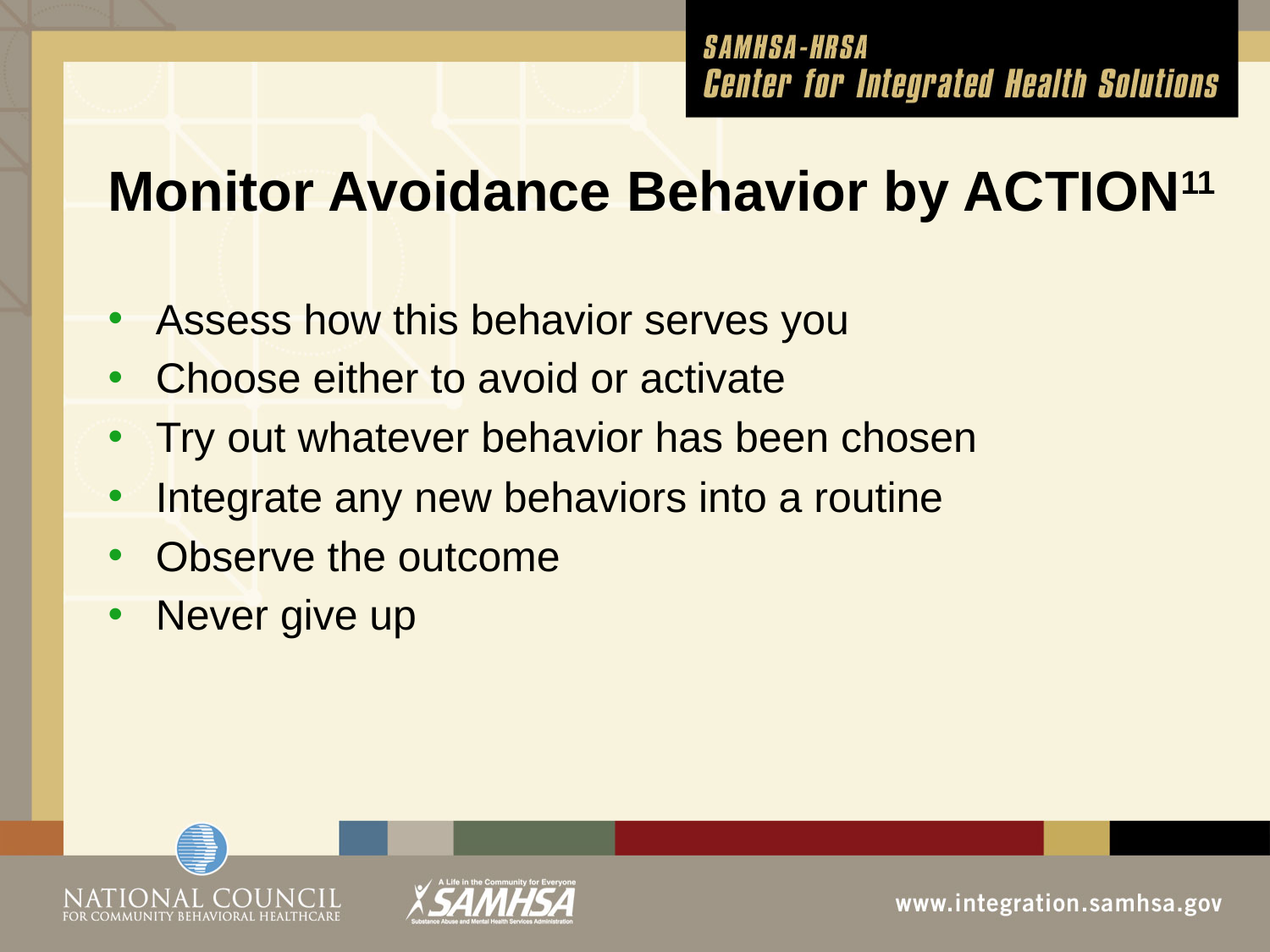

# Monitor Avoidance Behavior by ACTION11
Assess how this behavior serves you
Choose either to avoid or activate
Try out whatever behavior has been chosen
Integrate any new behaviors into a routine
Observe the outcome
Never give up